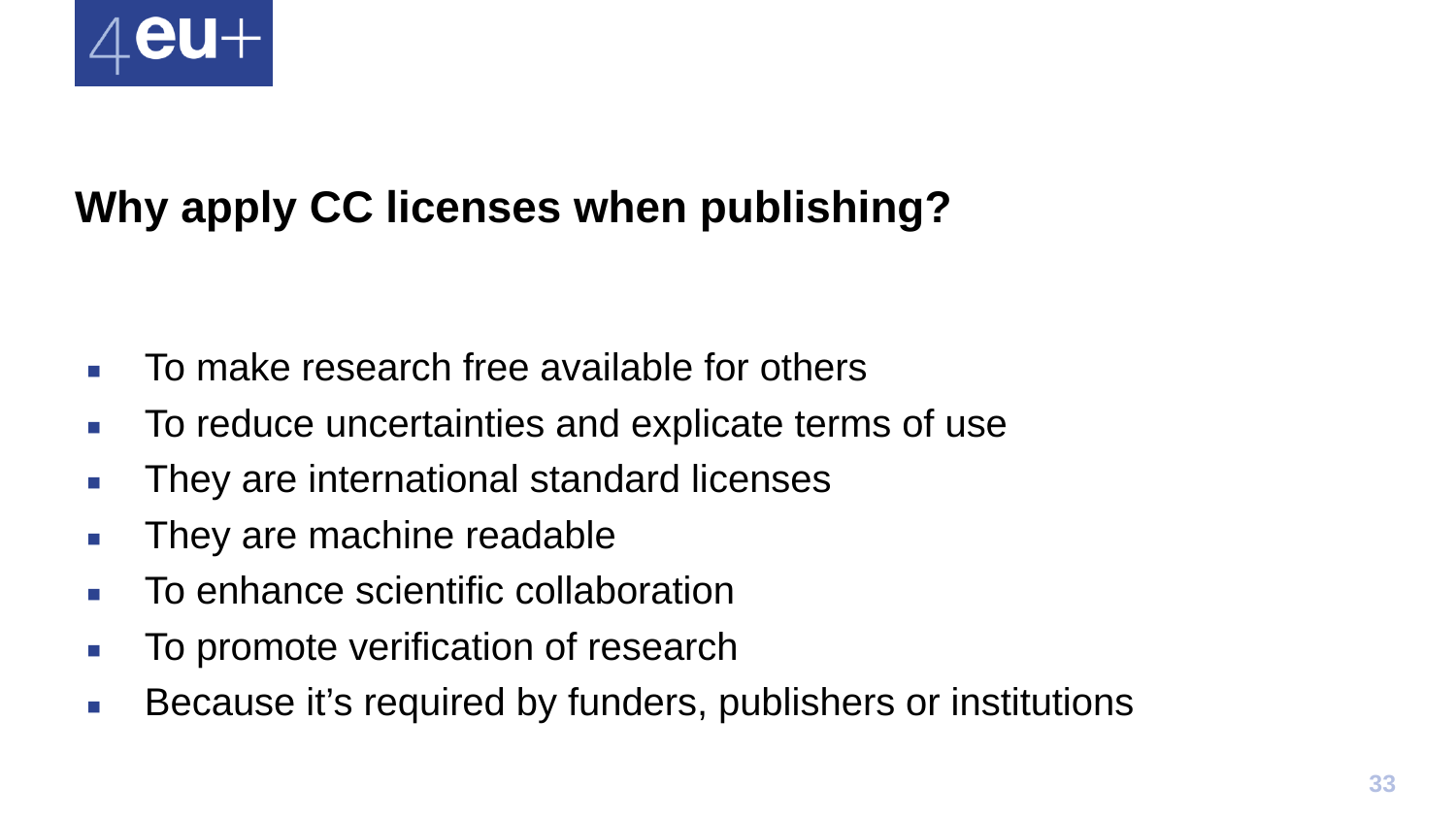

# Why apply CC licenses when publishing?
To make research free available for others
To reduce uncertainties and explicate terms of use
They are international standard licenses
They are machine readable
To enhance scientific collaboration
To promote verification of research
Because it’s required by funders, publishers or institutions
33